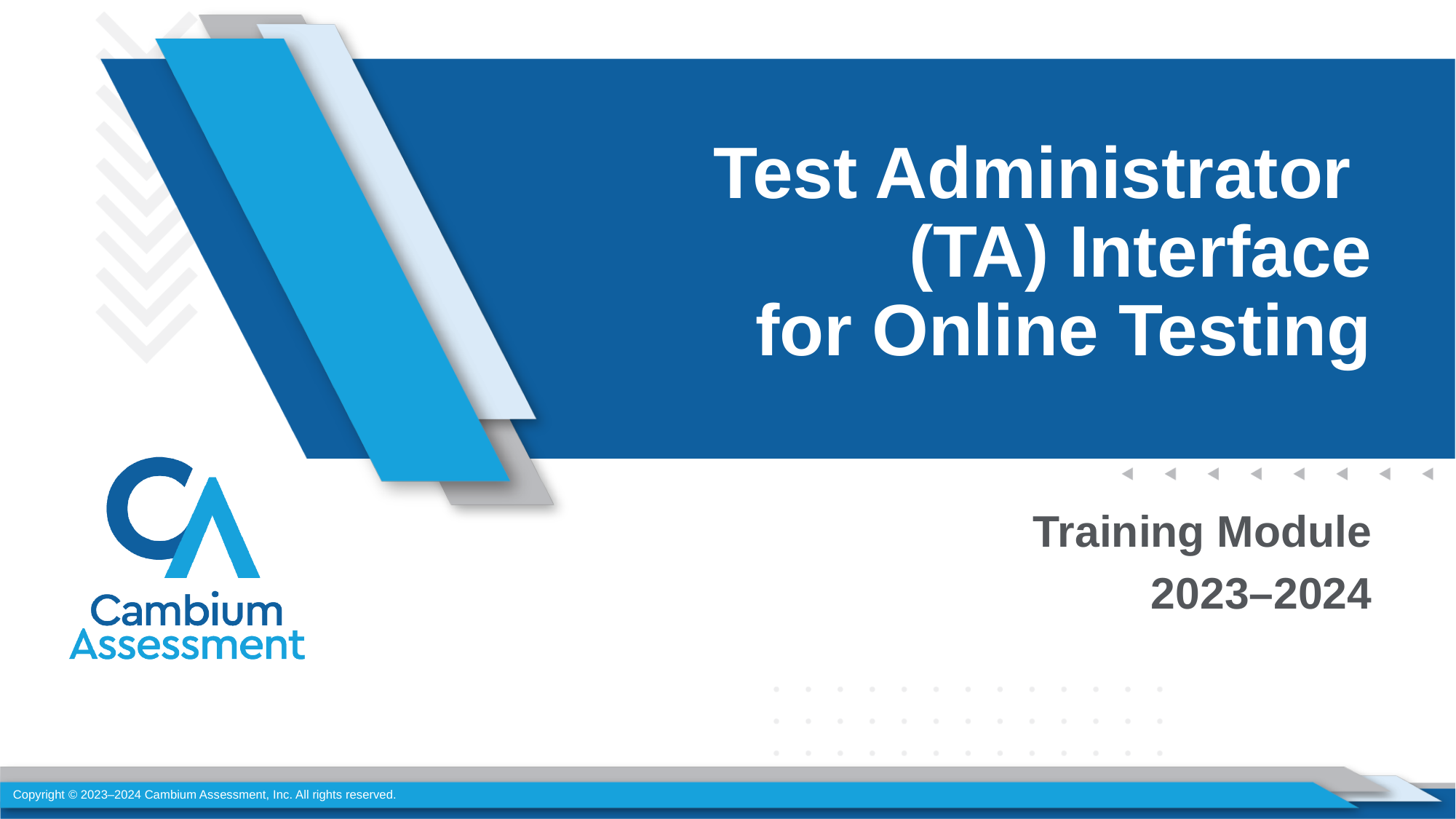

# Test Administrator (TA) Interface for Online Testing
Training Module
2023–2024
Copyright © 2023–2024 Cambium Assessment, Inc. All rights reserved.